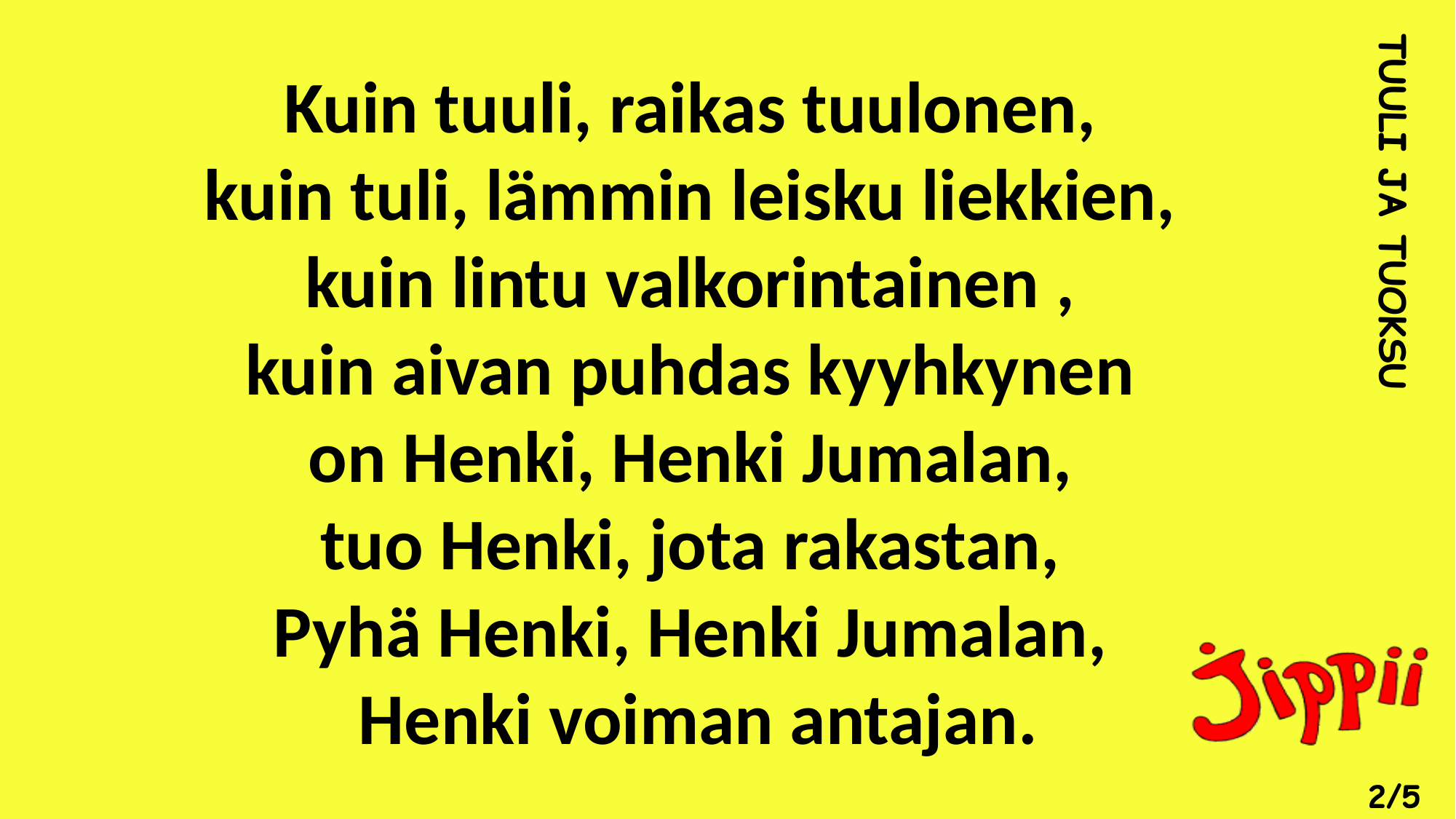

Kuin tuuli, raikas tuulonen,
kuin tuli, lämmin leisku liekkien,
kuin lintu valkorintainen ,
kuin aivan puhdas kyyhkynen
on Henki, Henki Jumalan,
tuo Henki, jota rakastan,
Pyhä Henki, Henki Jumalan,
Henki voiman antajan.
TUULI JA TUOKSU
2/5